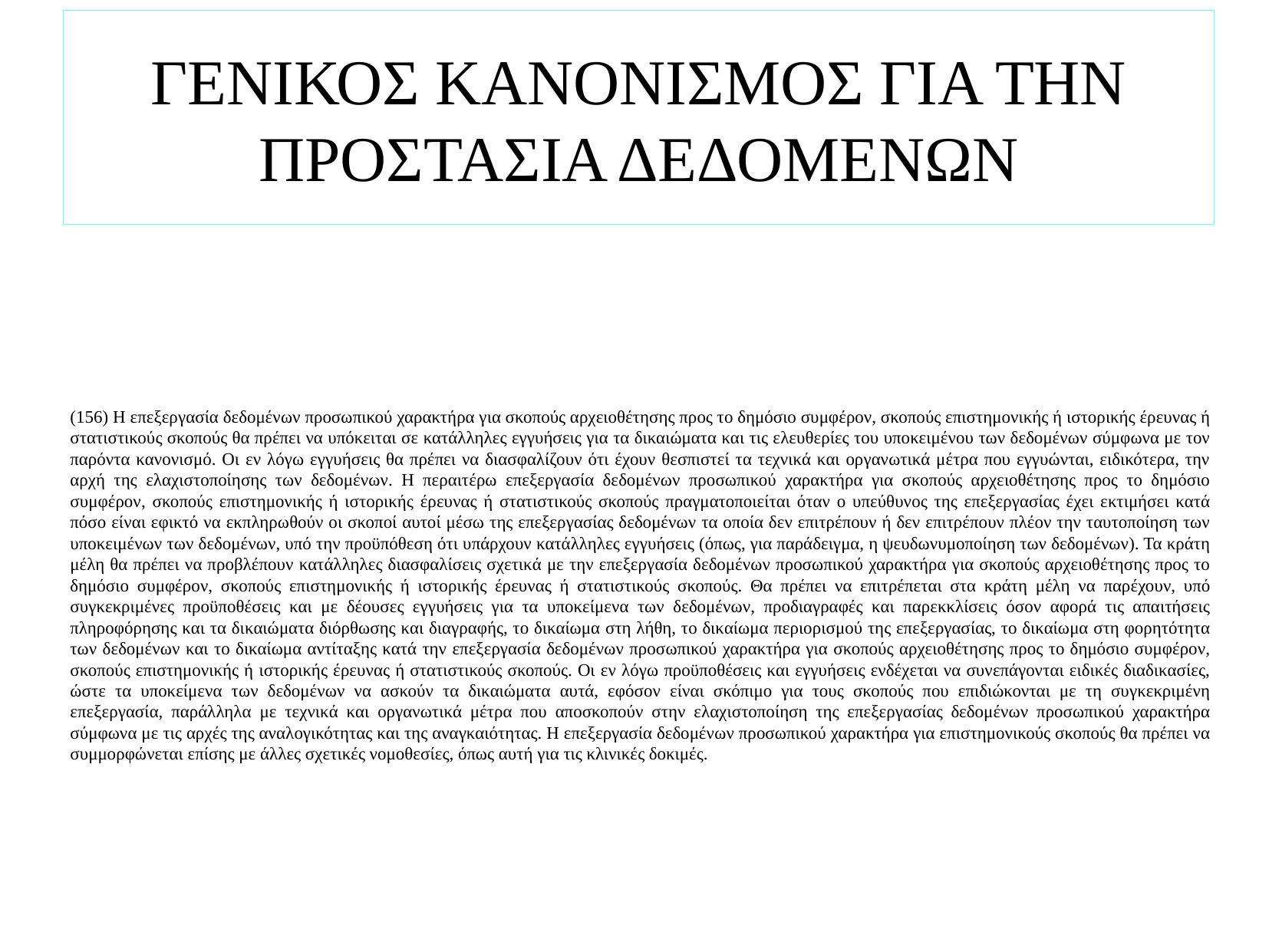

# ΓΕΝΙΚΟΣ ΚΑΝΟΝΙΣΜΟΣ ΓΙΑ ΤΗΝ ΠΡΟΣΤΑΣΙΑ ΔΕΔΟΜΕΝΩΝ
(156) Η επεξεργασία δεδομένων προσωπικού χαρακτήρα για σκοπούς αρχειοθέτησης προς το δημόσιο συμφέρον, σκοπούς επιστημονικής ή ιστορικής έρευνας ή στατιστικούς σκοπούς θα πρέπει να υπόκειται σε κατάλληλες εγγυήσεις για τα δικαιώματα και τις ελευθερίες του υποκειμένου των δεδομένων σύμφωνα με τον παρόντα κανονισμό. Οι εν λόγω εγγυήσεις θα πρέπει να διασφαλίζουν ότι έχουν θεσπιστεί τα τεχνικά και οργανωτικά μέτρα που εγγυώνται, ειδικότερα, την αρχή της ελαχιστοποίησης των δεδομένων. Η περαιτέρω επεξεργασία δεδομένων προσωπικού χαρακτήρα για σκοπούς αρχειοθέτησης προς το δημόσιο συμφέρον, σκοπούς επιστημονικής ή ιστορικής έρευνας ή στατιστικούς σκοπούς πραγματοποιείται όταν ο υπεύθυνος της επεξεργασίας έχει εκτιμήσει κατά πόσο είναι εφικτό να εκπληρωθούν οι σκοποί αυτοί μέσω της επεξεργασίας δεδομένων τα οποία δεν επιτρέπουν ή δεν επιτρέπουν πλέον την ταυτοποίηση των υποκειμένων των δεδομένων, υπό την προϋπόθεση ότι υπάρχουν κατάλληλες εγγυήσεις (όπως, για παράδειγμα, η ψευδωνυμοποίηση των δεδομένων). Τα κράτη μέλη θα πρέπει να προβλέπουν κατάλληλες διασφαλίσεις σχετικά με την επεξεργασία δεδομένων προσωπικού χαρακτήρα για σκοπούς αρχειοθέτησης προς το δημόσιο συμφέρον, σκοπούς επιστημονικής ή ιστορικής έρευνας ή στατιστικούς σκοπούς. Θα πρέπει να επιτρέπεται στα κράτη μέλη να παρέχουν, υπό συγκεκριμένες προϋποθέσεις και με δέουσες εγγυήσεις για τα υποκείμενα των δεδομένων, προδιαγραφές και παρεκκλίσεις όσον αφορά τις απαιτήσεις πληροφόρησης και τα δικαιώματα διόρθωσης και διαγραφής, το δικαίωμα στη λήθη, το δικαίωμα περιορισμού της επεξεργασίας, το δικαίωμα στη φορητότητα των δεδομένων και το δικαίωμα αντίταξης κατά την επεξεργασία δεδομένων προσωπικού χαρακτήρα για σκοπούς αρχειοθέτησης προς το δημόσιο συμφέρον, σκοπούς επιστημονικής ή ιστορικής έρευνας ή στατιστικούς σκοπούς. Οι εν λόγω προϋποθέσεις και εγγυήσεις ενδέχεται να συνεπάγονται ειδικές διαδικασίες, ώστε τα υποκείμενα των δεδομένων να ασκούν τα δικαιώματα αυτά, εφόσον είναι σκόπιμο για τους σκοπούς που επιδιώκονται με τη συγκεκριμένη επεξεργασία, παράλληλα με τεχνικά και οργανωτικά μέτρα που αποσκοπούν στην ελαχιστοποίηση της επεξεργασίας δεδομένων προσωπικού χαρακτήρα σύμφωνα με τις αρχές της αναλογικότητας και της αναγκαιότητας. Η επεξεργασία δεδομένων προσωπικού χαρακτήρα για επιστημονικούς σκοπούς θα πρέπει να συμμορφώνεται επίσης με άλλες σχετικές νομοθεσίες, όπως αυτή για τις κλινικές δοκιμές.